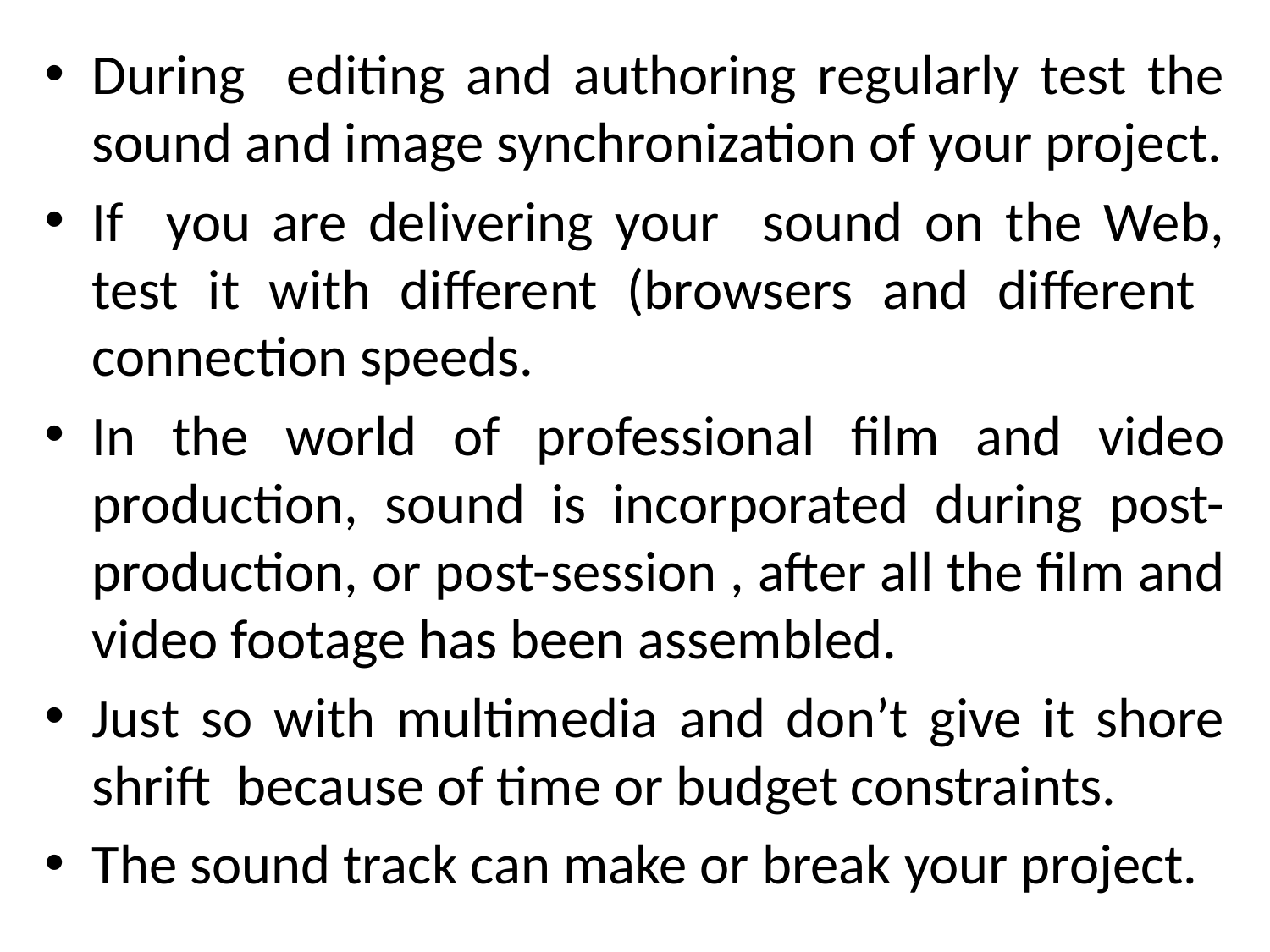

During  editing and authoring regularly test the sound and image synchronization of your project.
If  you are delivering your  sound on the Web, test it with different (browsers and different  connection speeds.
In the world of professional film and video production, sound is incorporated during post-production, or post-session , after all the film and video footage has been assembled.
Just so with multimedia and don’t give it shore shrift  because of time or budget constraints.
The sound track can make or break your project.